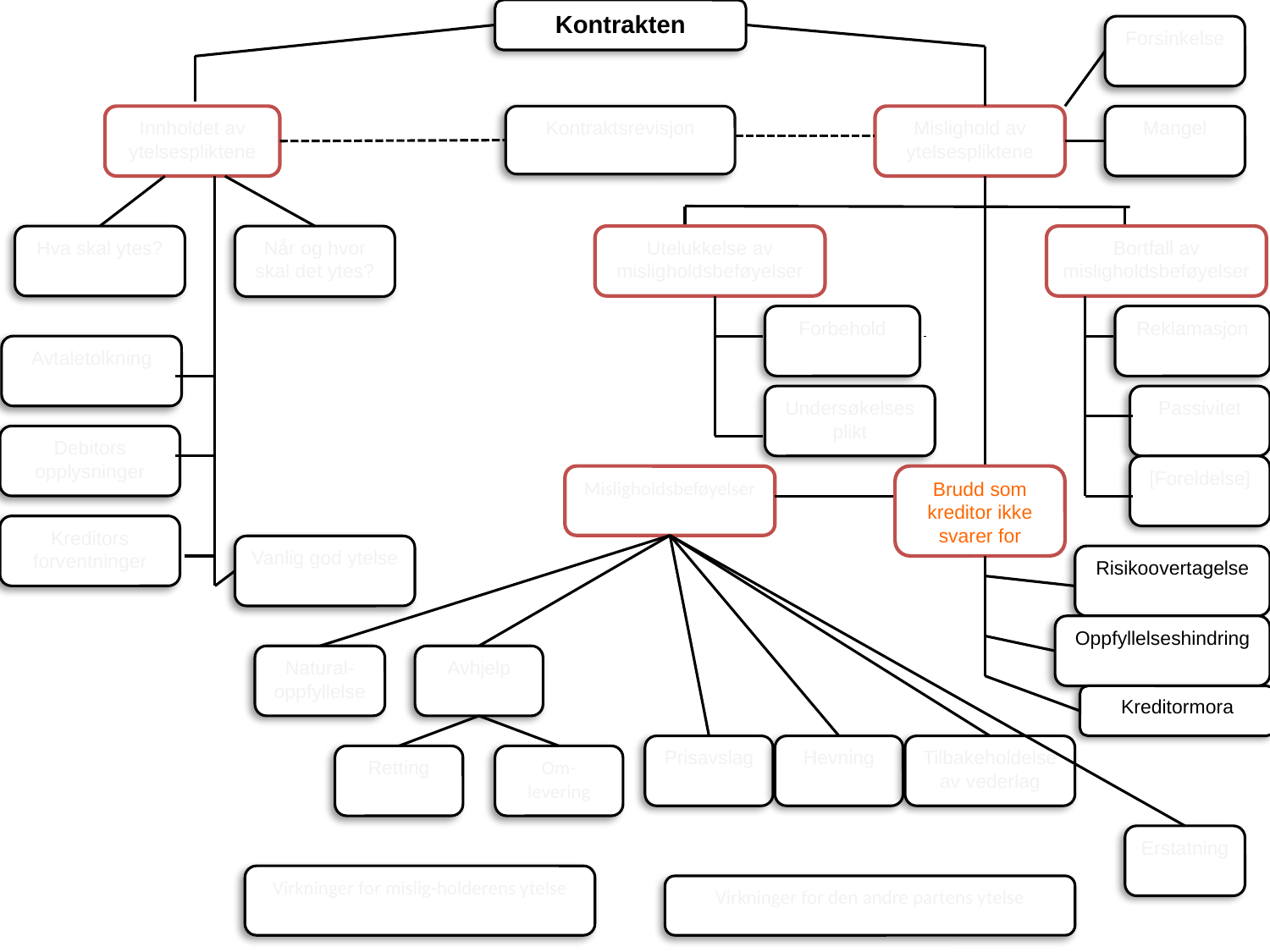

Kontrakten
Forsinkelse
Innholdet av ytelsespliktene
Kontraktsrevisjon
Mislighold av ytelsespliktene
Mangel
Hva skal ytes?
Når og hvor skal det ytes?

Utelukkelse av misligholdsbeføyelser
Bortfall av misligholdsbeføyelser
Forbehold
Reklamasjon
Avtaletolkning
Undersøkelsesplikt
Passivitet
Debitors opplysninger
[Foreldelse]
Misligholdsbeføyelser
Brudd som kreditor ikke svarer for
Kreditors forventninger
Vanlig god ytelse
Risikoovertagelse
Oppfyllelseshindring
Natural-oppfyllelse
Avhjelp
Kreditormora
Prisavslag
Hevning
Tilbakeholdelse av vederlag
Retting
Om-levering
Erstatning
Virkninger for mislig-holderens ytelse
Virkninger for den andre partens ytelse